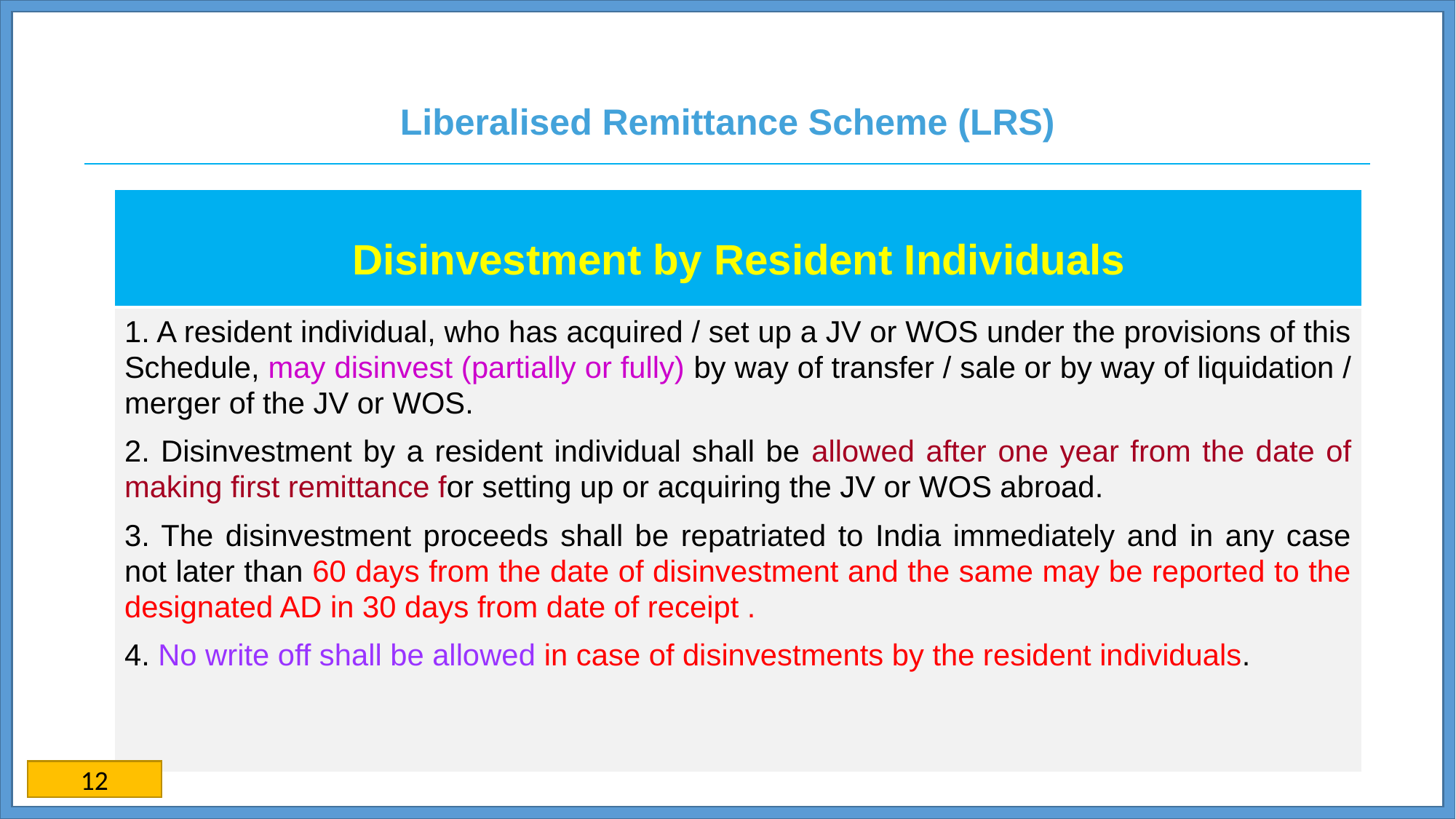

# Liberalised Remittance Scheme (LRS)
| Disinvestment by Resident Individuals |
| --- |
| 1. A resident individual, who has acquired / set up a JV or WOS under the provisions of this Schedule, may disinvest (partially or fully) by way of transfer / sale or by way of liquidation / merger of the JV or WOS. 2. Disinvestment by a resident individual shall be allowed after one year from the date of making first remittance for setting up or acquiring the JV or WOS abroad. 3. The disinvestment proceeds shall be repatriated to India immediately and in any case not later than 60 days from the date of disinvestment and the same may be reported to the designated AD in 30 days from date of receipt . 4. No write off shall be allowed in case of disinvestments by the resident individuals. |
12